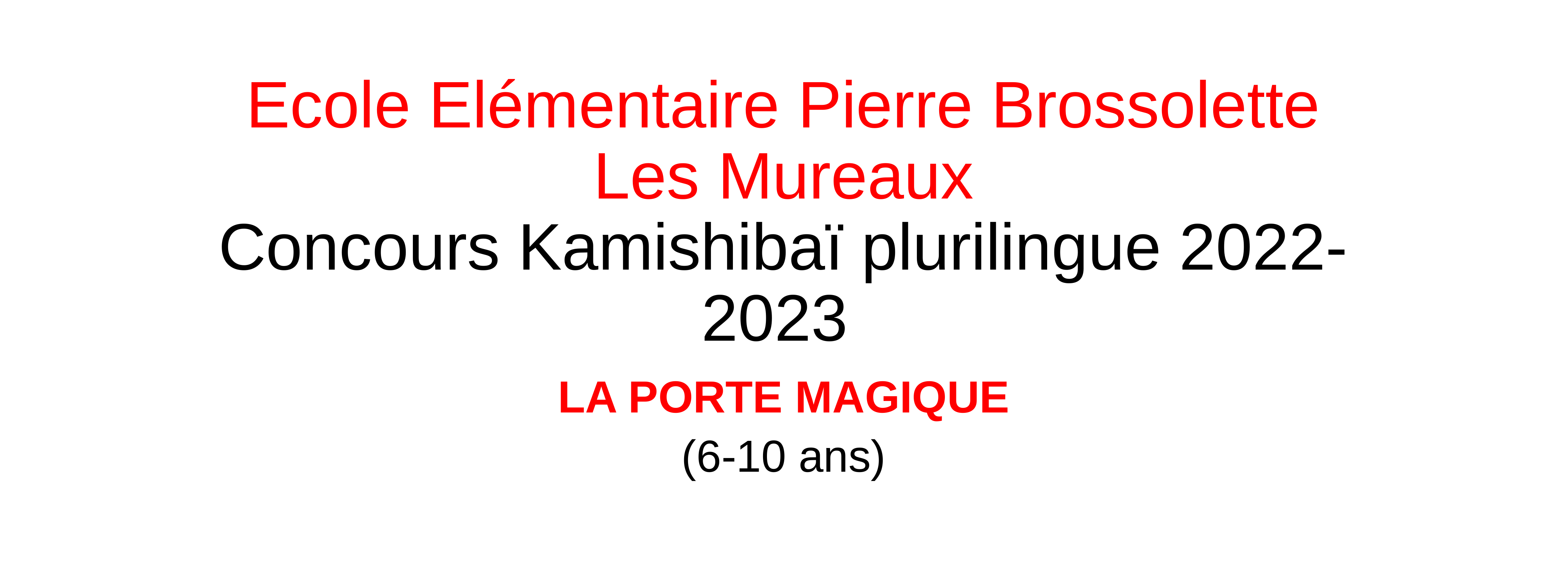

# Ecole Elémentaire Pierre Brossolette Les Mureaux Concours Kamishibaï plurilingue 2022-2023
LA PORTE MAGIQUE
(6-10 ans)